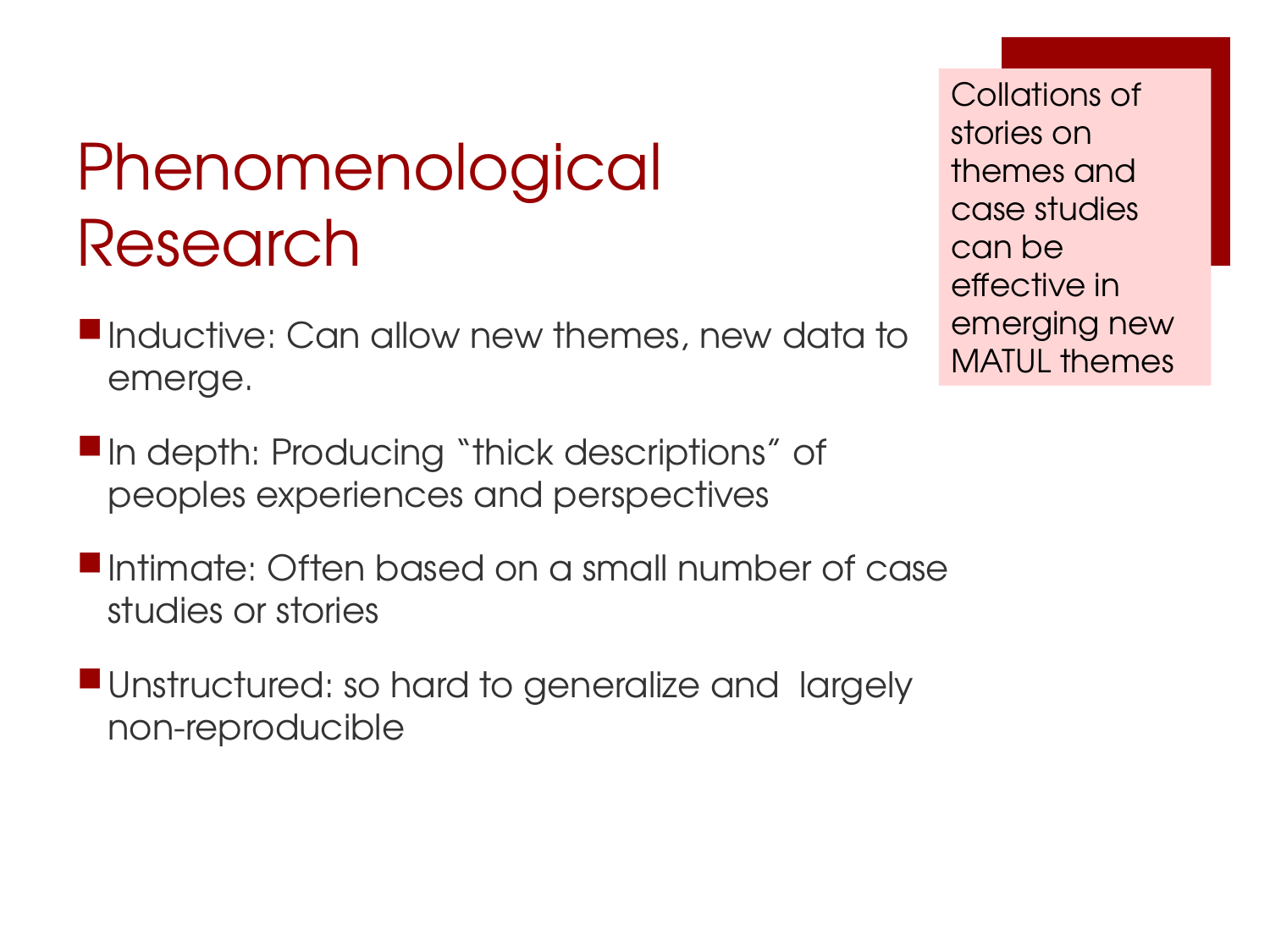

Collations of stories on themes and case studies can be effective in emerging new MATUL themes
# Phenomenological Research
Inductive: Can allow new themes, new data to emerge.
In depth: Producing “thick descriptions” of peoples experiences and perspectives
Intimate: Often based on a small number of case studies or stories
Unstructured: so hard to generalize and  largely non-reproducible